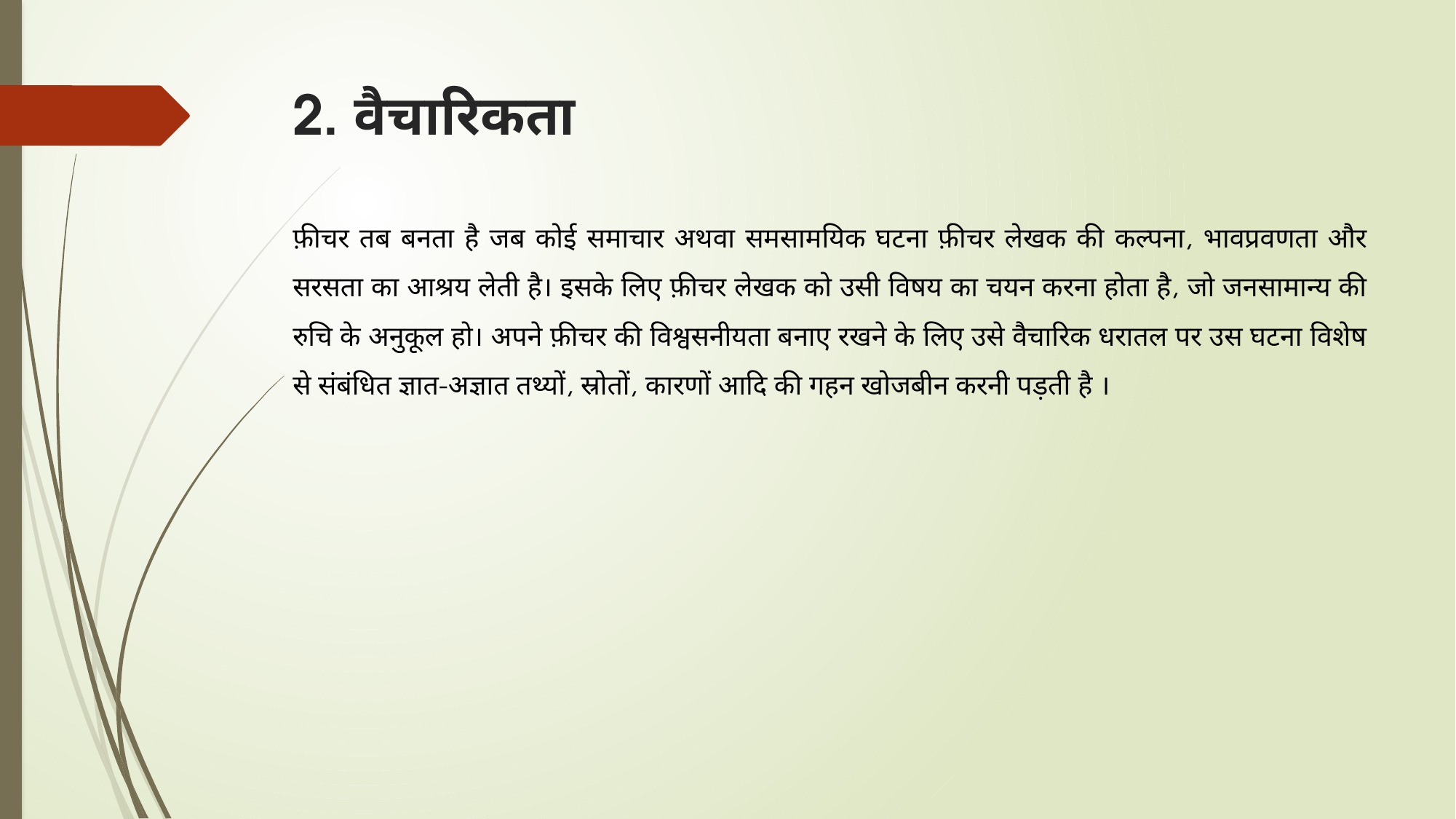

# 2. वैचारिकता
फ़ीचर तब बनता है जब कोई समाचार अथवा समसामयिक घटना फ़ीचर लेखक की कल्पना, भावप्रवणता और सरसता का आश्रय लेती है। इसके लिए फ़ीचर लेखक को उसी विषय का चयन करना होता है, जो जनसामान्य की रुचि के अनुकूल हो। अपने फ़ीचर की विश्वसनीयता बनाए रखने के लिए उसे वैचारिक धरातल पर उस घटना विशेष से संबंधित ज्ञात-अज्ञात तथ्यों, स्रोतों, कारणों आदि की गहन खोजबीन करनी पड़ती है ।